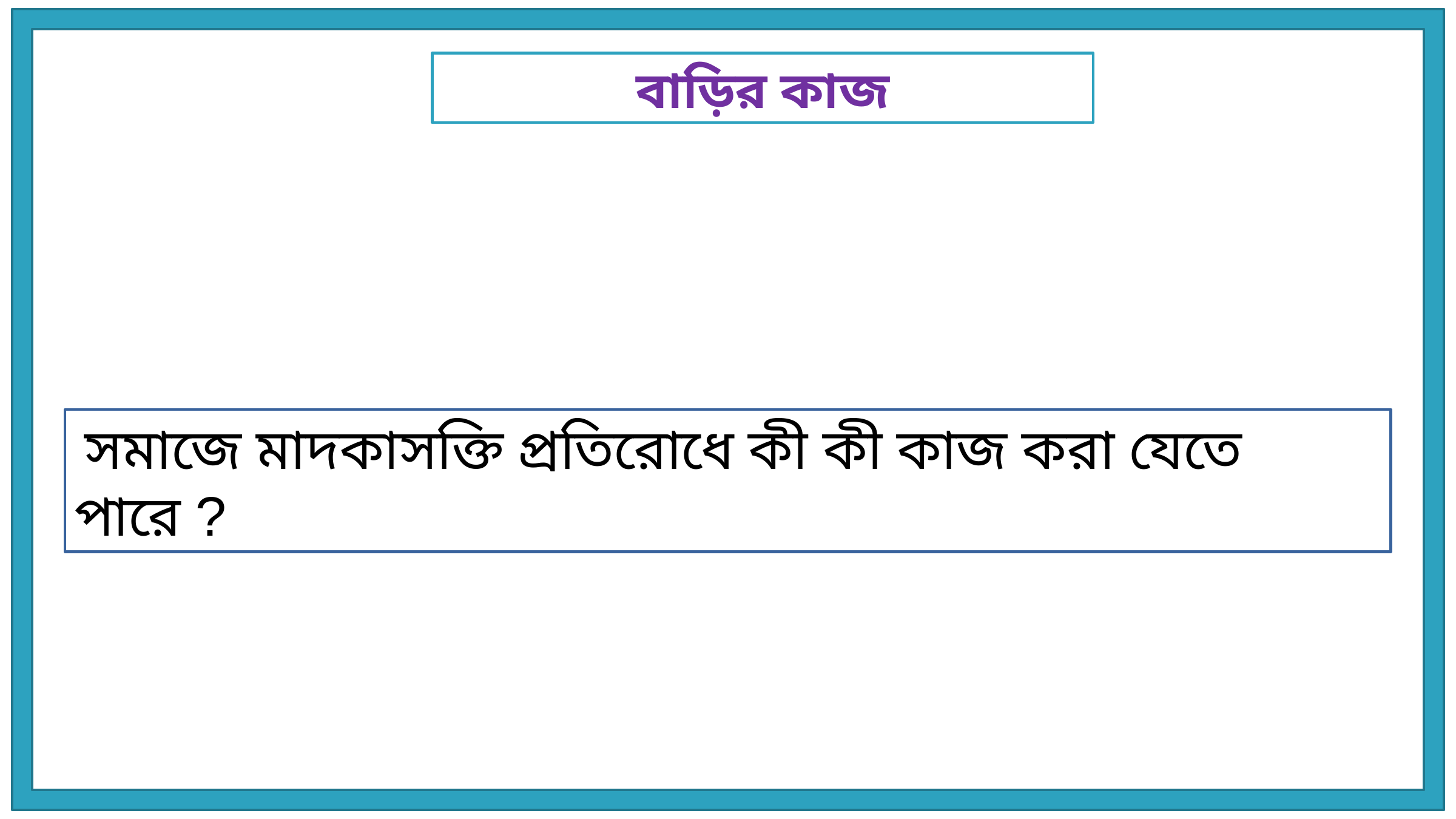

বাড়ির কাজ
 সমাজে মাদকাসক্তি প্রতিরোধে কী কী কাজ করা যেতে পারে ?